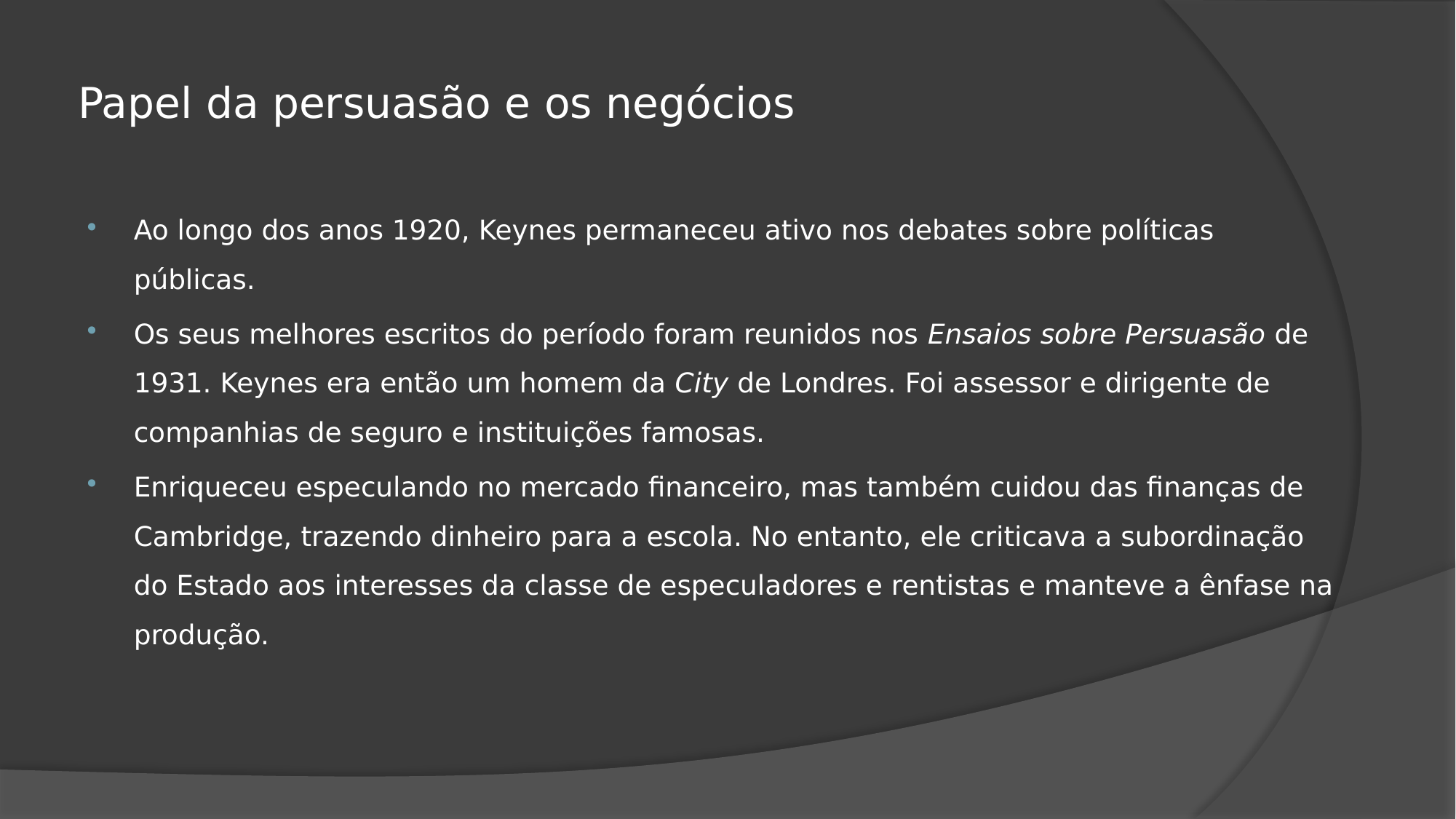

# Papel da persuasão e os negócios
Ao longo dos anos 1920, Keynes permaneceu ativo nos debates sobre políticas públicas.
Os seus melhores escritos do período foram reunidos nos Ensaios sobre Persuasão de 1931. Keynes era então um homem da City de Londres. Foi assessor e dirigente de companhias de seguro e instituições famosas.
Enriqueceu especulando no mercado financeiro, mas também cuidou das finanças de Cambridge, trazendo dinheiro para a escola. No entanto, ele criticava a subordinação do Estado aos interesses da classe de especuladores e rentistas e manteve a ênfase na produção.